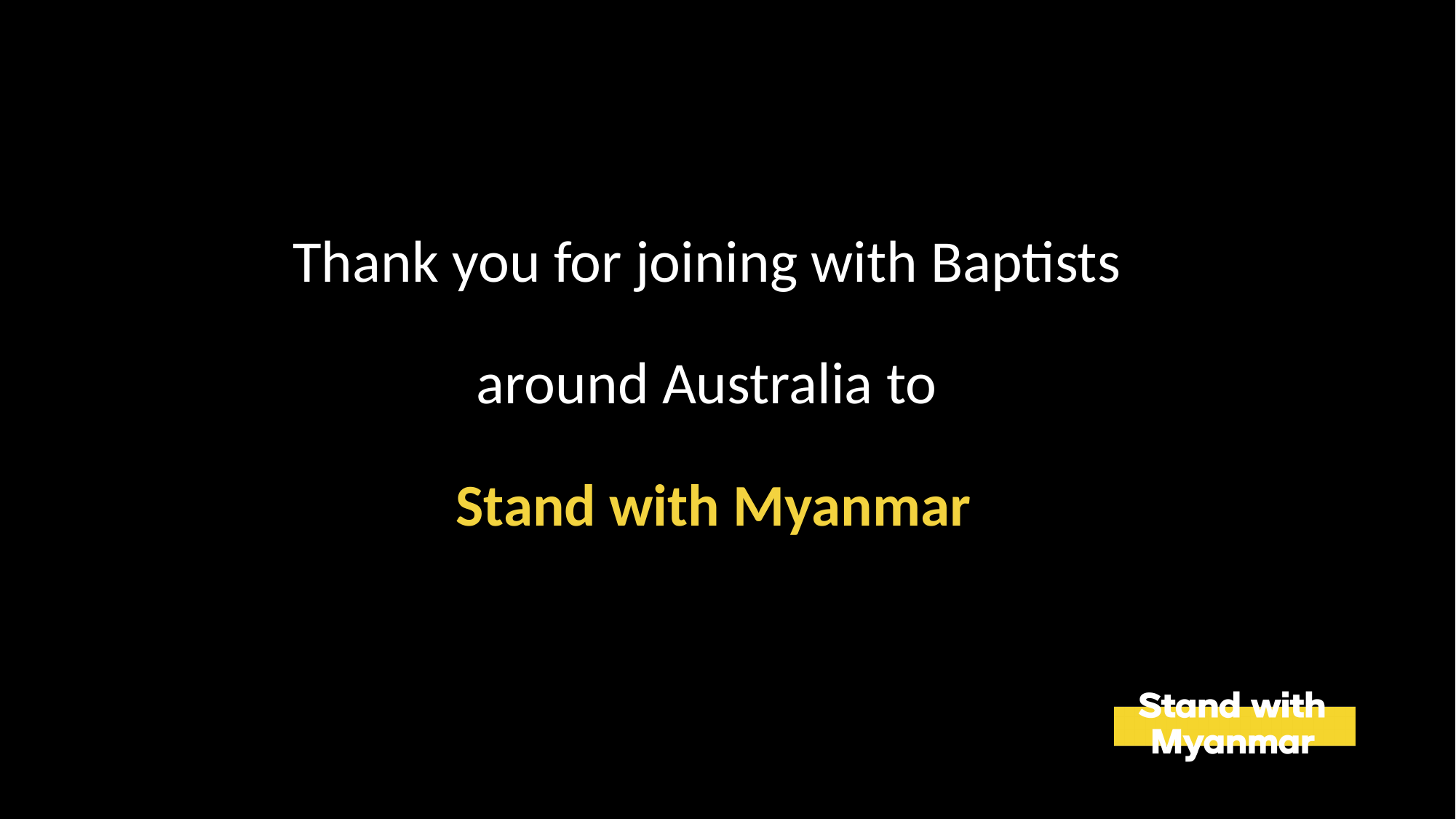

# GIVE to provide
Thank you for joining with Baptists
around Australia to
Stand with Myanmar